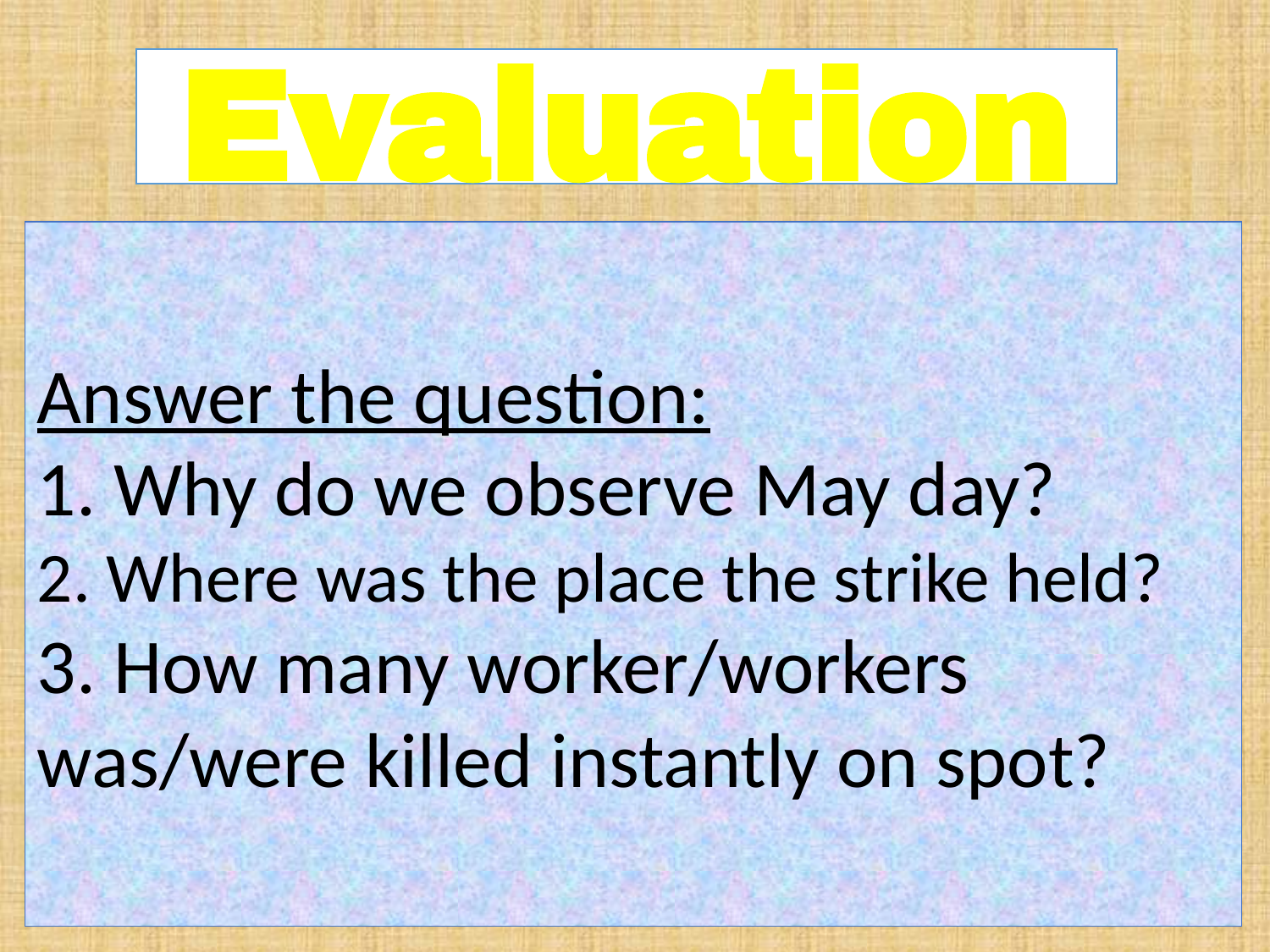

Evaluation
Answer the question:
1. Why do we observe May day?
2. Where was the place the strike held?
3. How many worker/workers was/were killed instantly on spot?